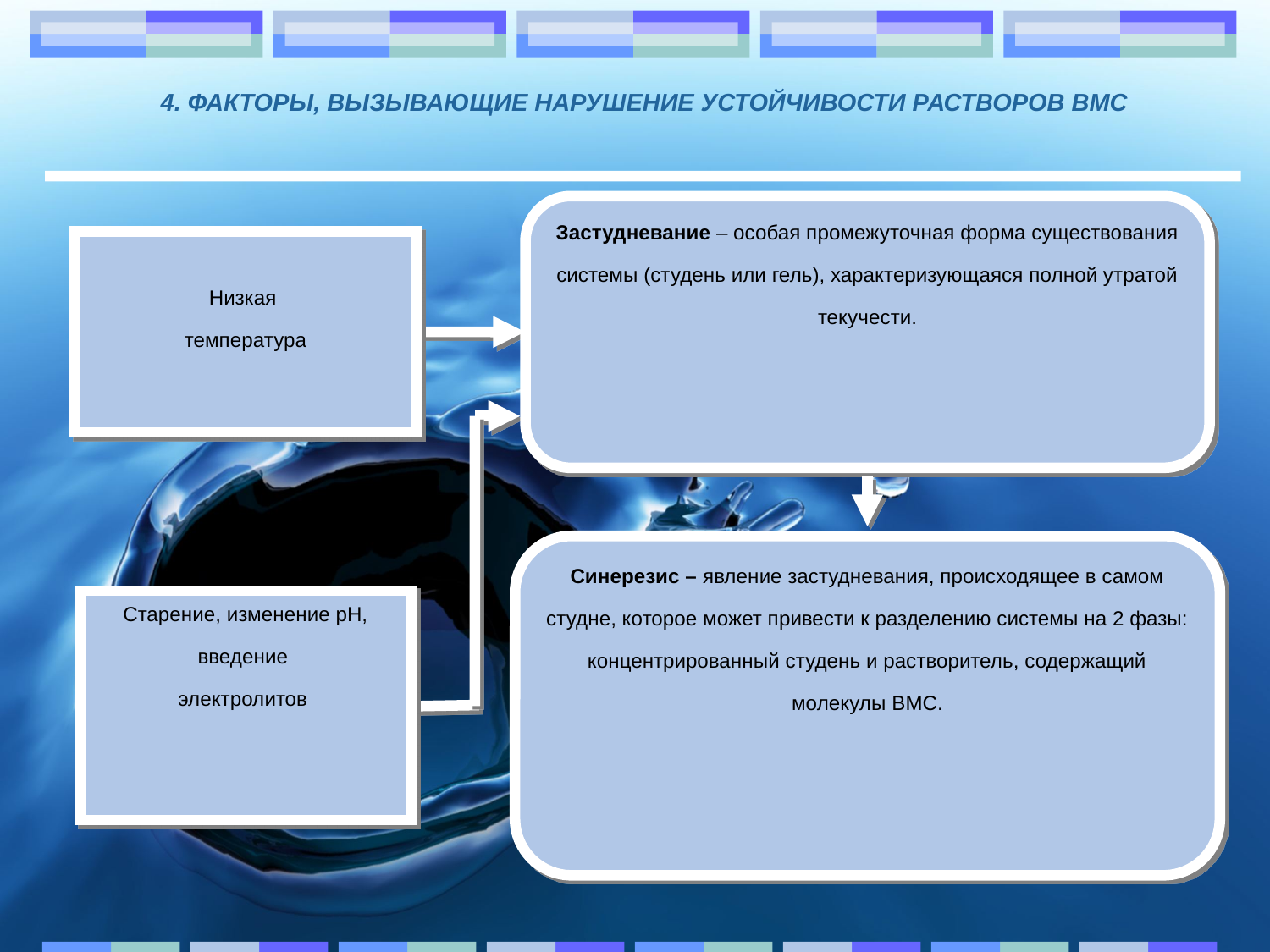

4. ФАКТОРЫ, ВЫЗЫВАЮЩИЕ НАРУШЕНИЕ УСТОЙЧИВОСТИ РАСТВОРОВ ВМС

Застудневание – особая промежуточная форма существования системы (студень или гель), характеризующаяся полной утратой текучести.

Низкая
температура

Синерезис – явление застудневания, происходящее в самом студне, которое может привести к разделению системы на 2 фазы: концентрированный студень и растворитель, содержащий молекулы ВМС.

Старение, изменение рН, введение
электролитов